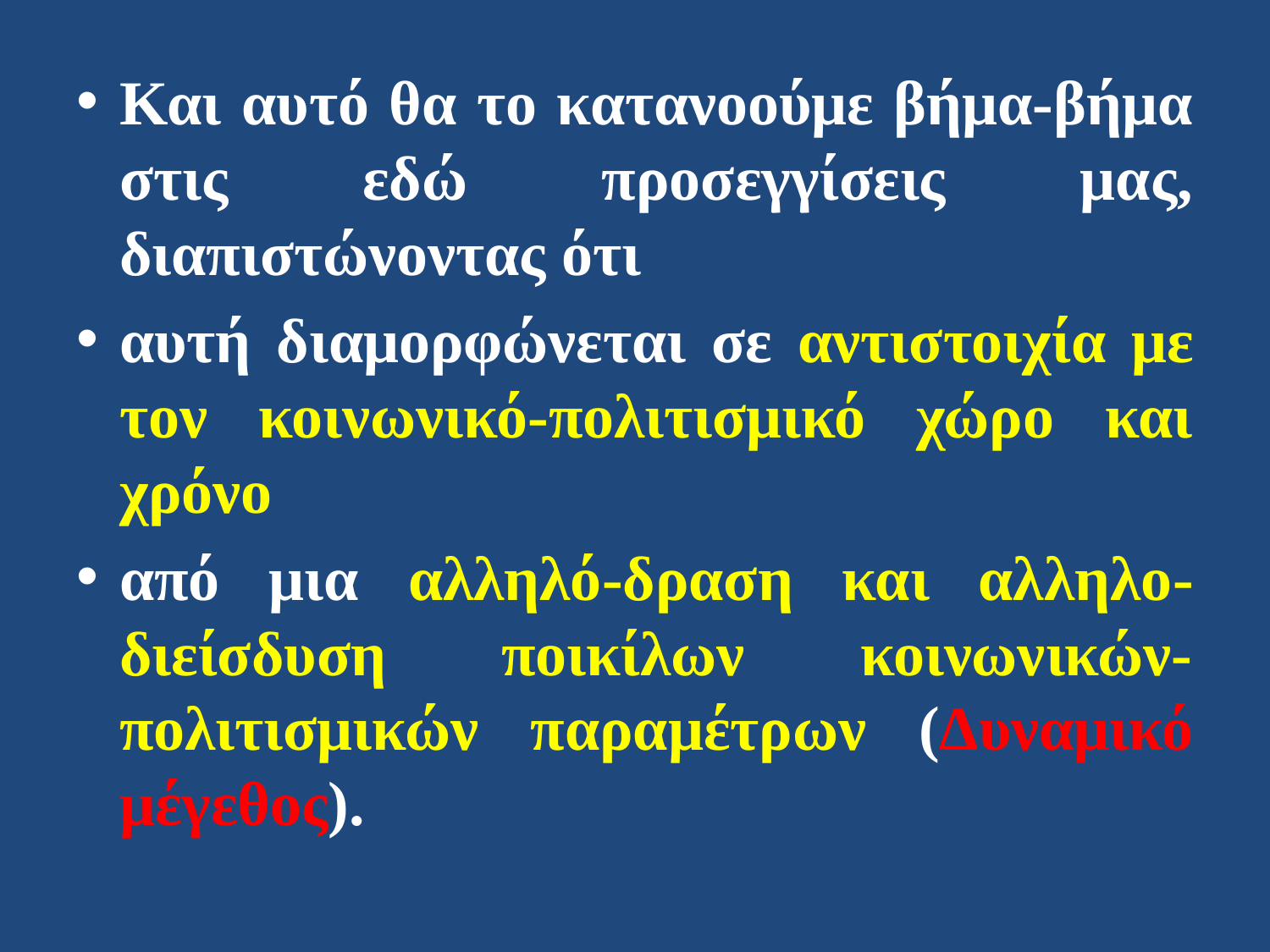

Και αυτό θα το κατανοούμε βήμα-βήμα στις εδώ προσεγγίσεις μας, διαπιστώνοντας ότι
αυτή διαμορφώνεται σε αντιστοιχία με τον κοινωνικό-πολιτισμικό χώρο και χρόνο
από μια αλληλό-δραση και αλληλο-διείσδυση ποικίλων κοινωνικών-πολιτισμικών παραμέτρων (Δυναμικό μέγεθος).